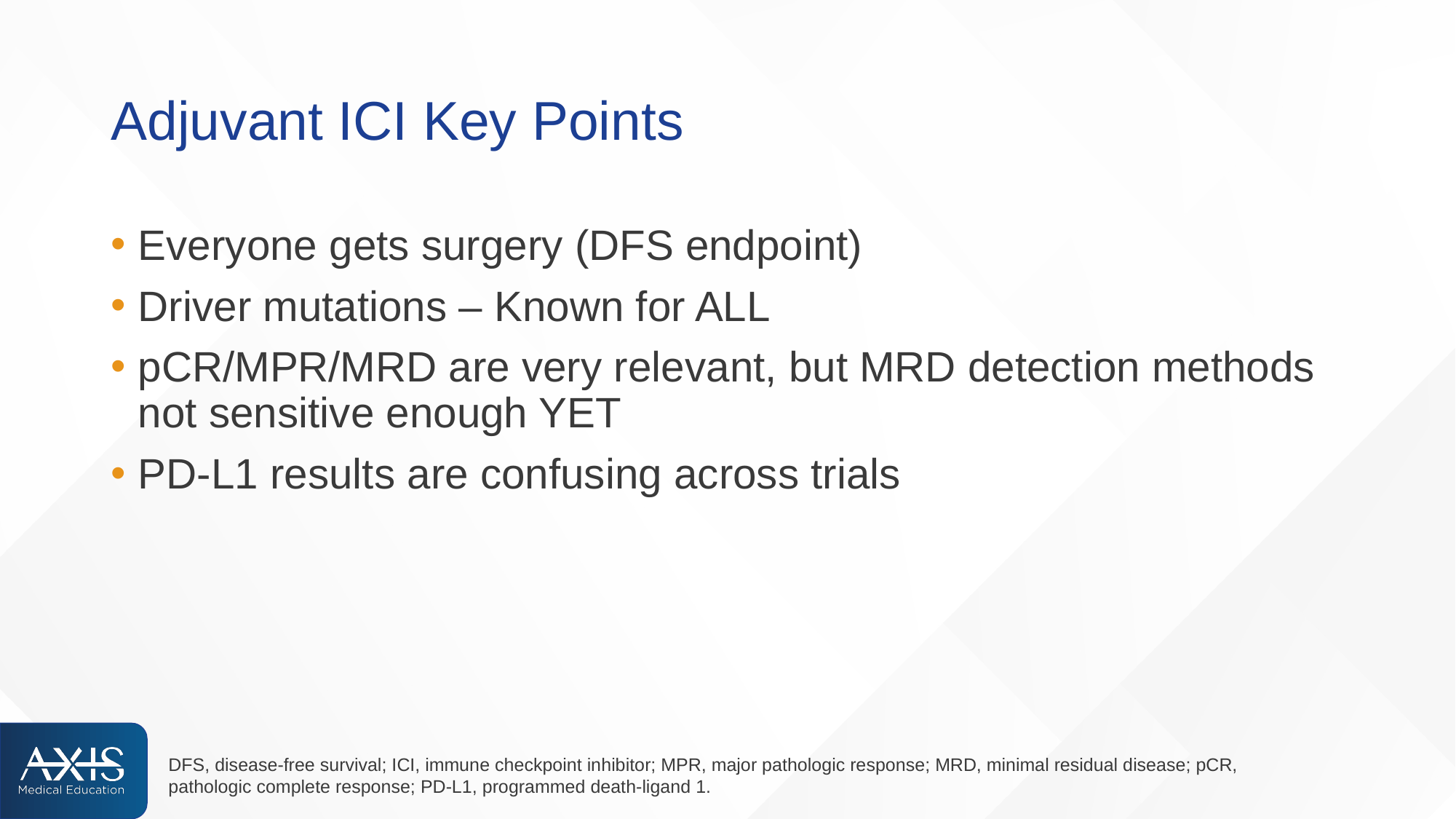

# Adjuvant ICI Key Points
Everyone gets surgery (DFS endpoint)
Driver mutations – Known for ALL
pCR/MPR/MRD are very relevant, but MRD detection methods not sensitive enough YET
PD-L1 results are confusing across trials

DFS, disease-free survival; ICI, immune checkpoint inhibitor; MPR, major pathologic response; MRD, minimal residual disease; pCR, pathologic complete response; PD-L1, programmed death-ligand 1.